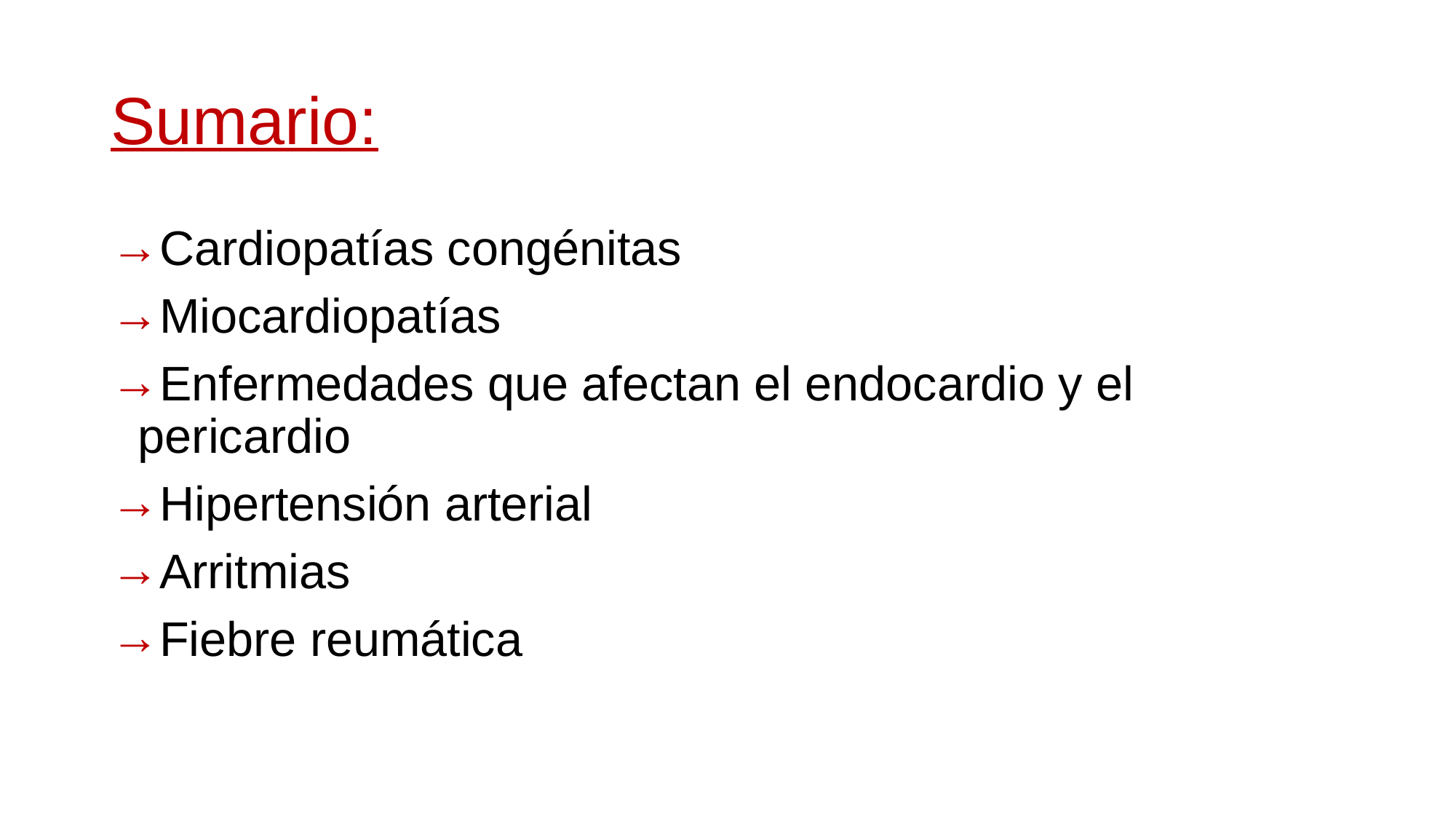

# Sumario:
Cardiopatías congénitas
Miocardiopatías
Enfermedades que afectan el endocardio y el pericardio
Hipertensión arterial
Arritmias
Fiebre reumática